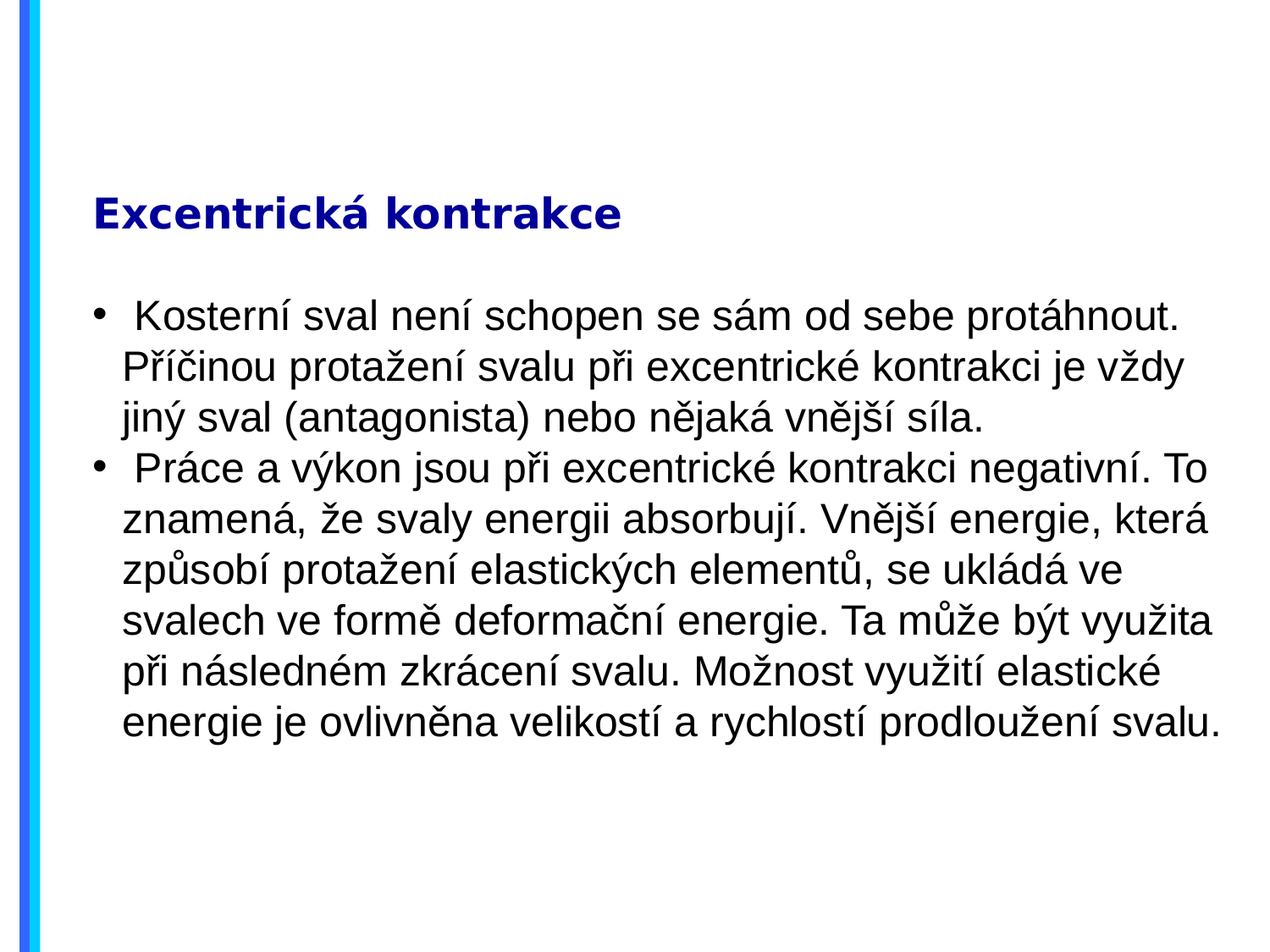

Excentrická kontrakce

 Kosterní sval není schopen se sám od sebe protáhnout. Příčinou protažení svalu při excentrické kontrakci je vždy jiný sval (antagonista) nebo nějaká vnější síla.
 Práce a výkon jsou při excentrické kontrakci negativní. To znamená, že svaly energii absorbují. Vnější energie, která způsobí protažení elastických elementů, se ukládá ve svalech ve formě deformační energie. Ta může být využita při následném zkrácení svalu. Možnost využití elastické energie je ovlivněna velikostí a rychlostí prodloužení svalu.